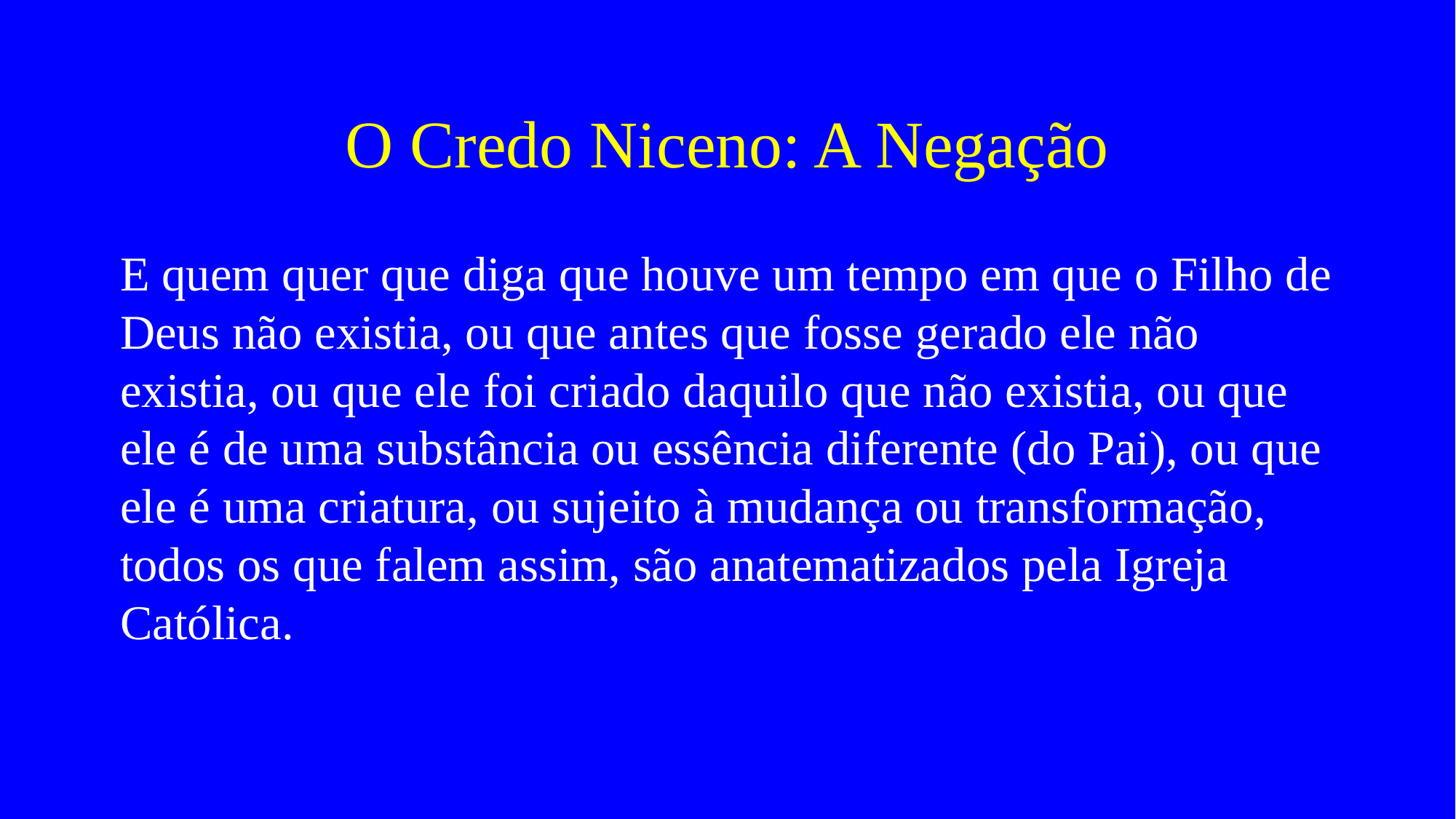

# O Credo Niceno: A Negação
E quem quer que diga que houve um tempo em que o Filho de Deus não existia, ou que antes que fosse gerado ele não existia, ou que ele foi criado daquilo que não existia, ou que ele é de uma substância ou essência diferente (do Pai), ou que ele é uma criatura, ou sujeito à mudança ou transformação, todos os que falem assim, são anatematizados pela Igreja Católica.